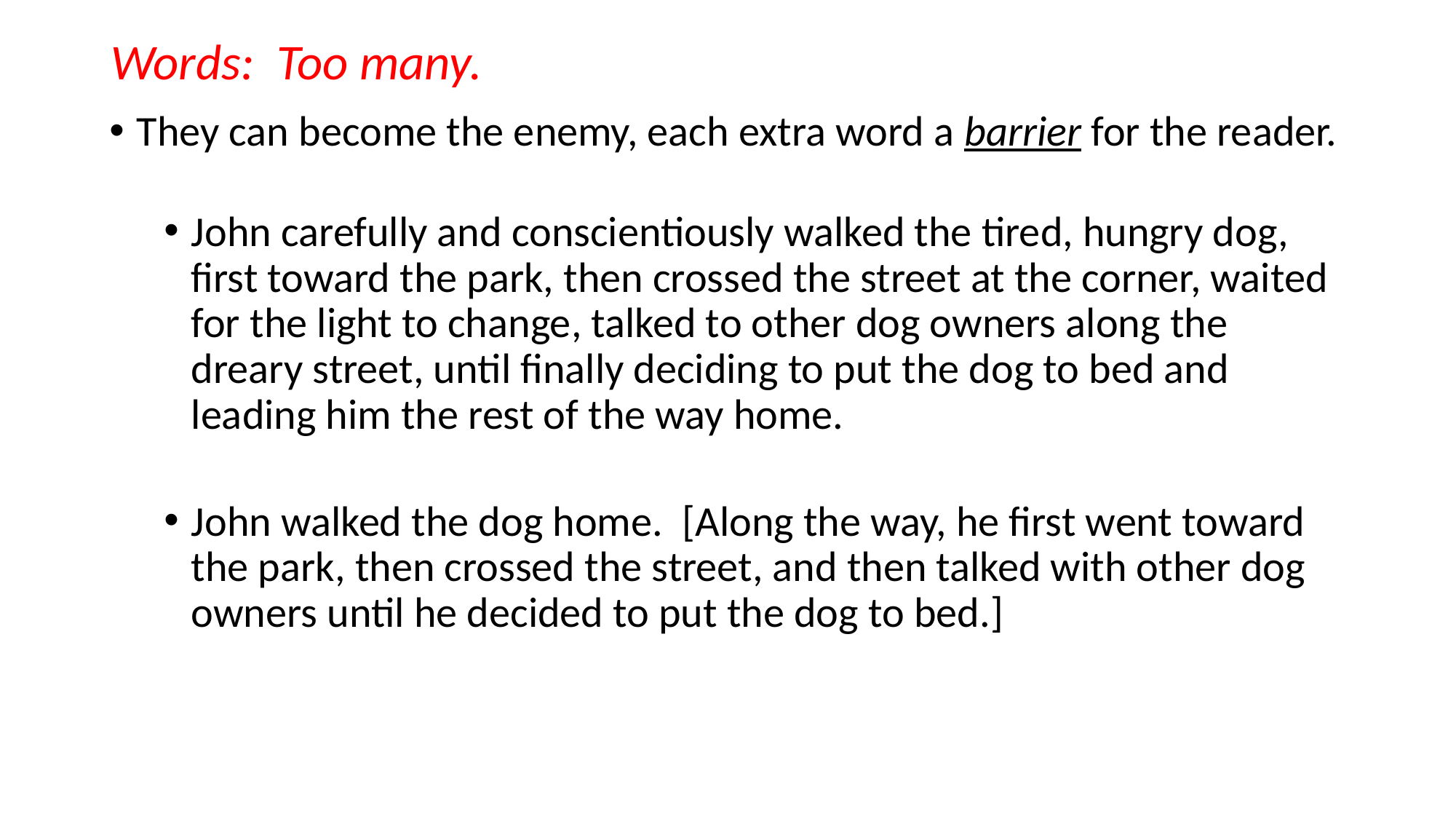

# Words:  Too many.
They can become the enemy, each extra word a barrier for the reader.

John carefully and conscientiously walked the tired, hungry dog, first toward the park, then crossed the street at the corner, waited for the light to change, talked to other dog owners along the dreary street, until finally deciding to put the dog to bed and leading him the rest of the way home.

John walked the dog home.  [Along the way, he first went toward the park, then crossed the street, and then talked with other dog owners until he decided to put the dog to bed.]